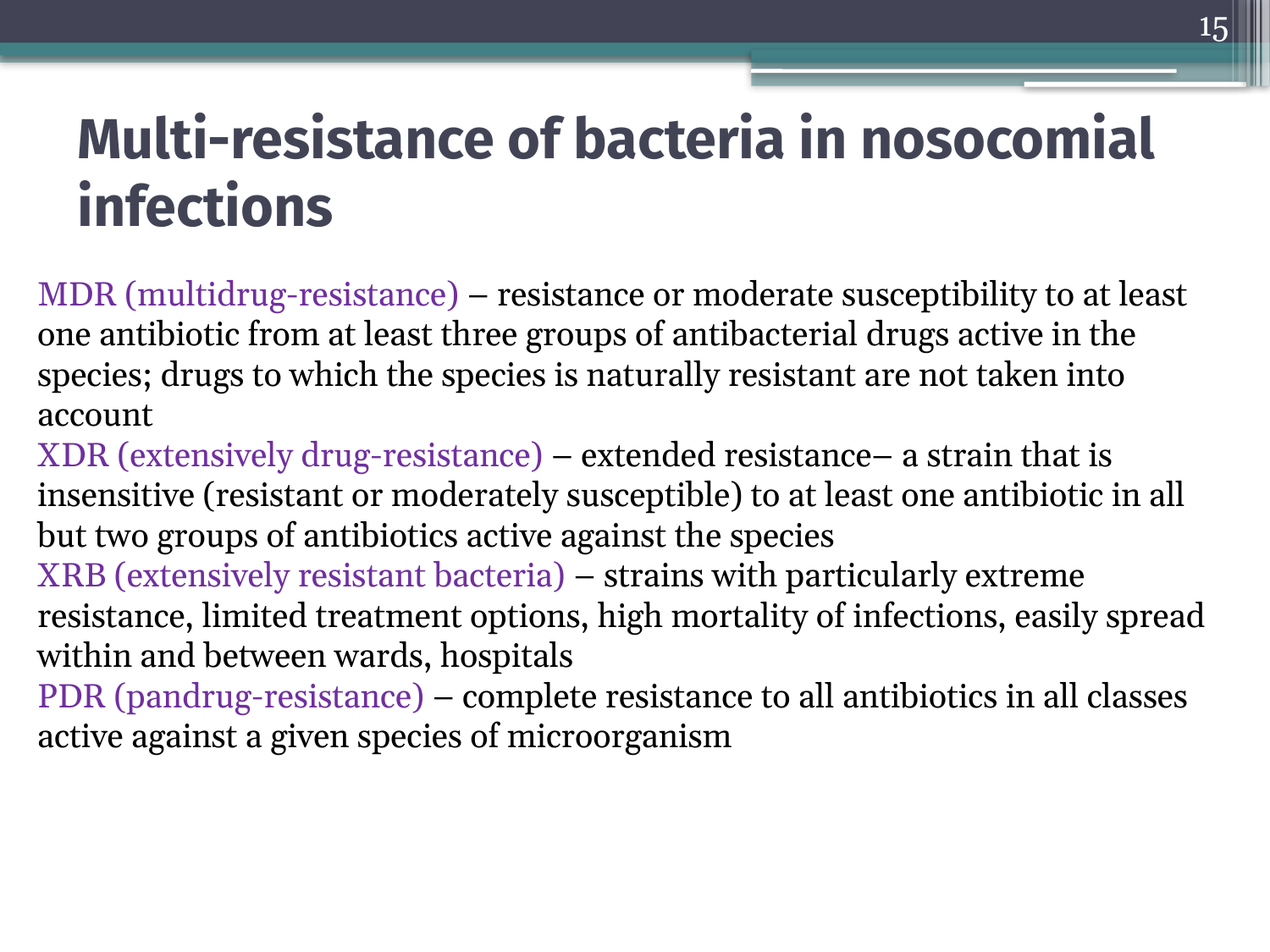

15
# Multi-resistance of bacteria in nosocomial infections
MDR (multidrug-resistance) – resistance or moderate susceptibility to at least one antibiotic from at least three groups of antibacterial drugs active in the species; drugs to which the species is naturally resistant are not taken into account
XDR (extensively drug-resistance) – extended resistance– a strain that is insensitive (resistant or moderately susceptible) to at least one antibiotic in all but two groups of antibiotics active against the species
XRB (extensively resistant bacteria) – strains with particularly extreme resistance, limited treatment options, high mortality of infections, easily spread within and between wards, hospitals
PDR (pandrug-resistance) – complete resistance to all antibiotics in all classes active against a given species of microorganism